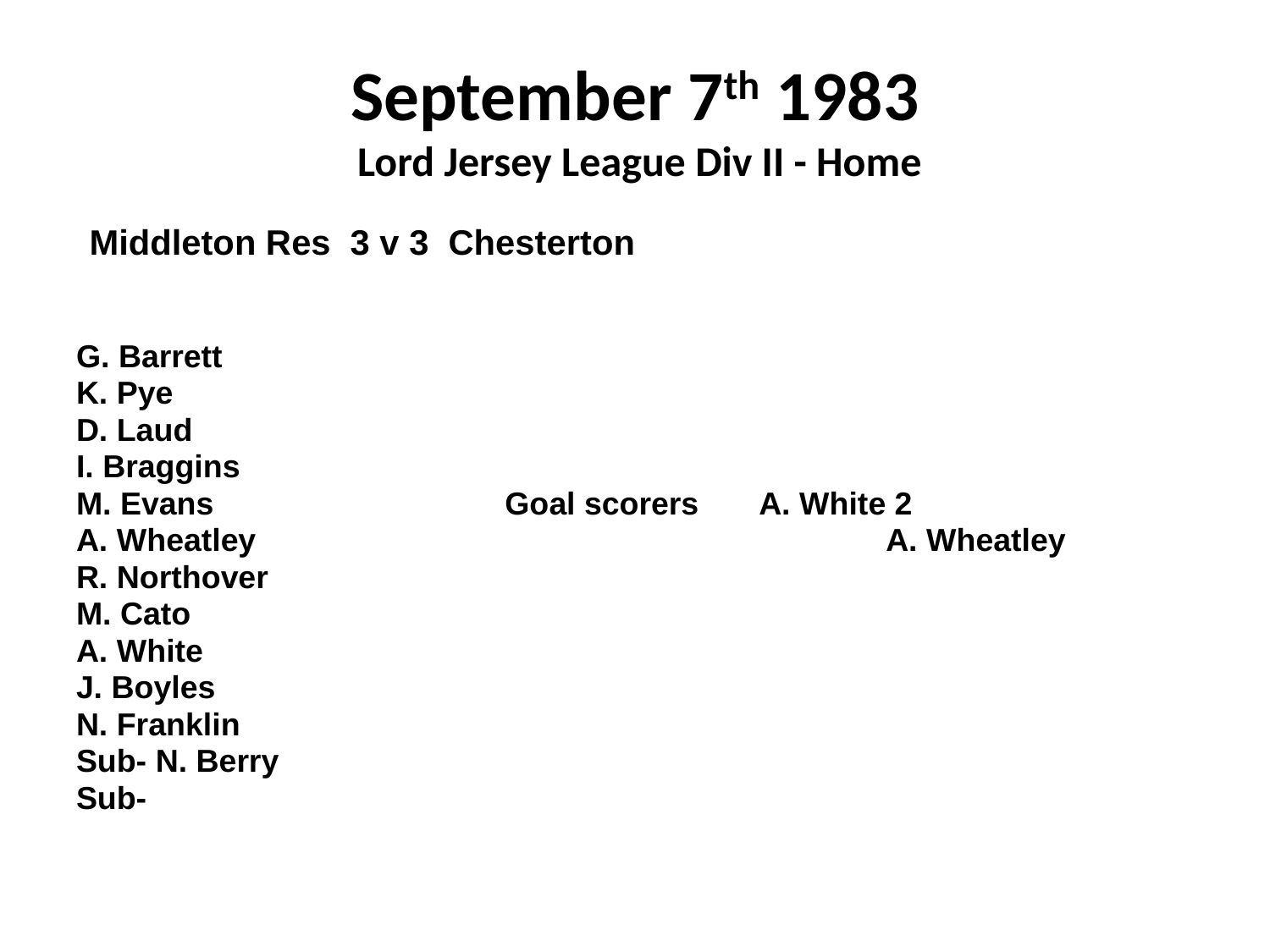

# September 7th 1983 Lord Jersey League Div II - Home
 Middleton Res  3 v 3  Chesterton

G. Barrett
K. Pye
D. Laud
I. Braggins
M. Evans			Goal scorers	A. White 2
A. Wheatley					A. Wheatley
R. Northover
M. Cato
A. White
J. Boyles
N. Franklin
Sub- N. Berry
Sub-